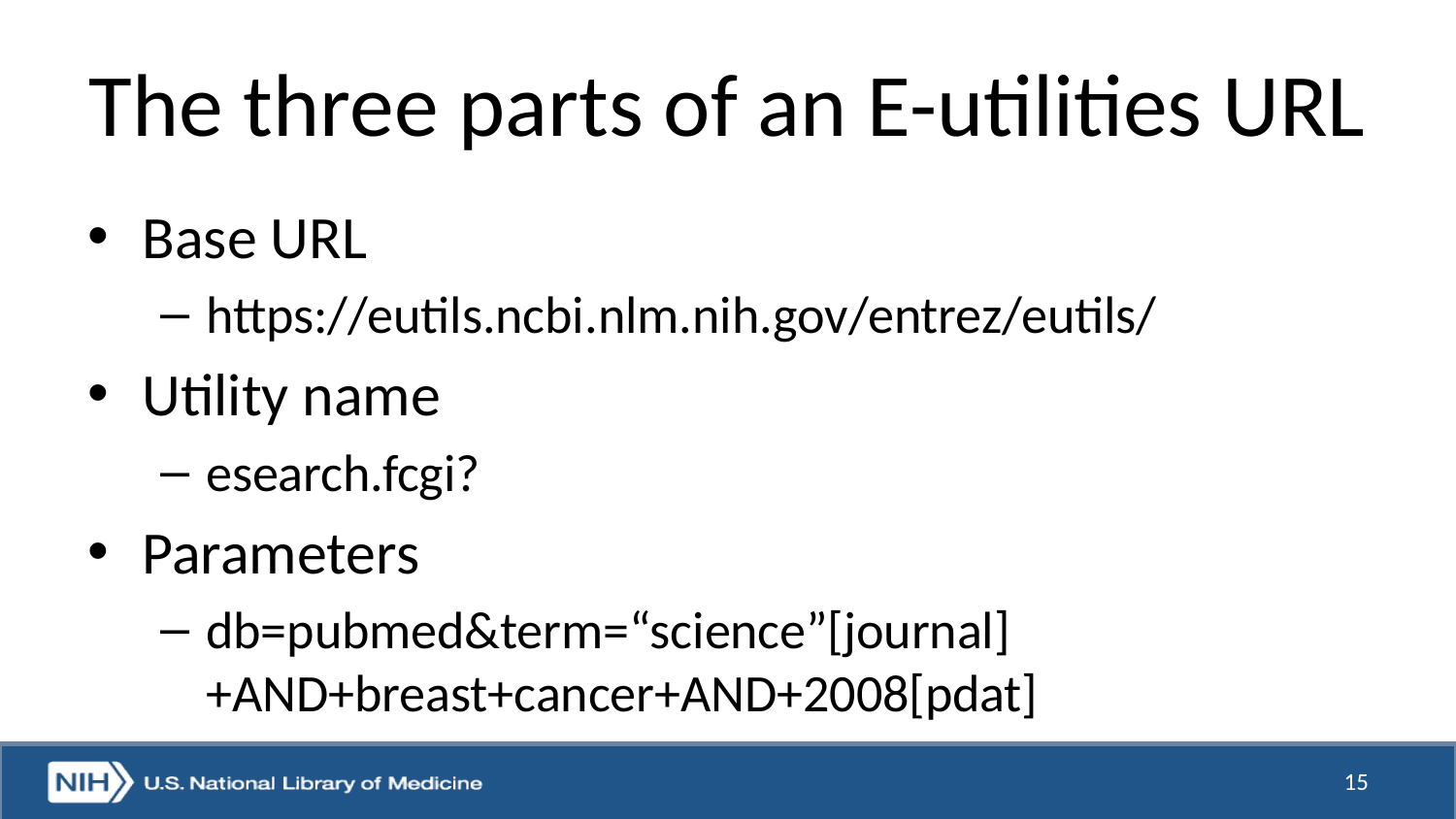

# The three parts of an E-utilities URL
Base URL
https://eutils.ncbi.nlm.nih.gov/entrez/eutils/
Utility name
esearch.fcgi?
Parameters
db=pubmed&term=“science”[journal]+AND+breast+cancer+AND+2008[pdat]
15